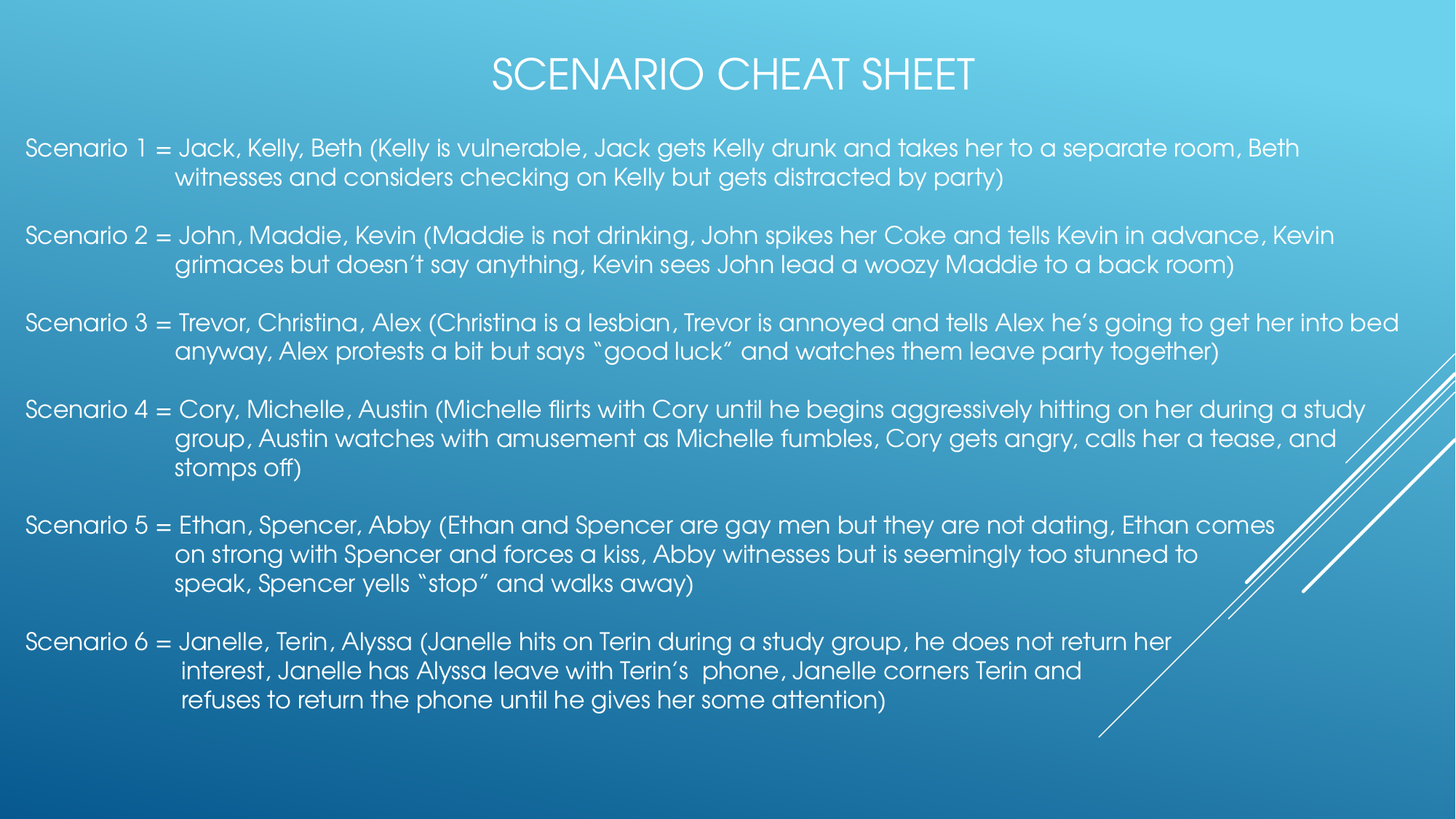

# Scenario Cheat sheet
Scenario 1 = Jack, Kelly, Beth (Kelly is vulnerable, Jack gets Kelly drunk and takes her to a separate room, Beth
	      witnesses and considers checking on Kelly but gets distracted by party)

Scenario 2 = John, Maddie, Kevin (Maddie is not drinking, John spikes her Coke and tells Kevin in advance, Kevin
	      grimaces but doesn’t say anything, Kevin sees John lead a woozy Maddie to a back room)

Scenario 3 = Trevor, Christina, Alex (Christina is a lesbian, Trevor is annoyed and tells Alex he’s going to get her into bed
	      anyway, Alex protests a bit but says “good luck” and watches them leave party together)

Scenario 4 = Cory, Michelle, Austin (Michelle flirts with Cory until he begins aggressively hitting on her during a study
	      group, Austin watches with amusement as Michelle fumbles, Cory gets angry, calls her a tease, and
	      stomps off)

Scenario 5 = Ethan, Spencer, Abby (Ethan and Spencer are gay men but they are not dating, Ethan comes
 	      on strong with Spencer and forces a kiss, Abby witnesses but is seemingly too stunned to
 	      speak, Spencer yells “stop” and walks away)

Scenario 6 = Janelle, Terin, Alyssa (Janelle hits on Terin during a study group, he does not return her
 	       interest, Janelle has Alyssa leave with Terin’s  phone, Janelle corners Terin and
	       refuses to return the phone until he gives her some attention)